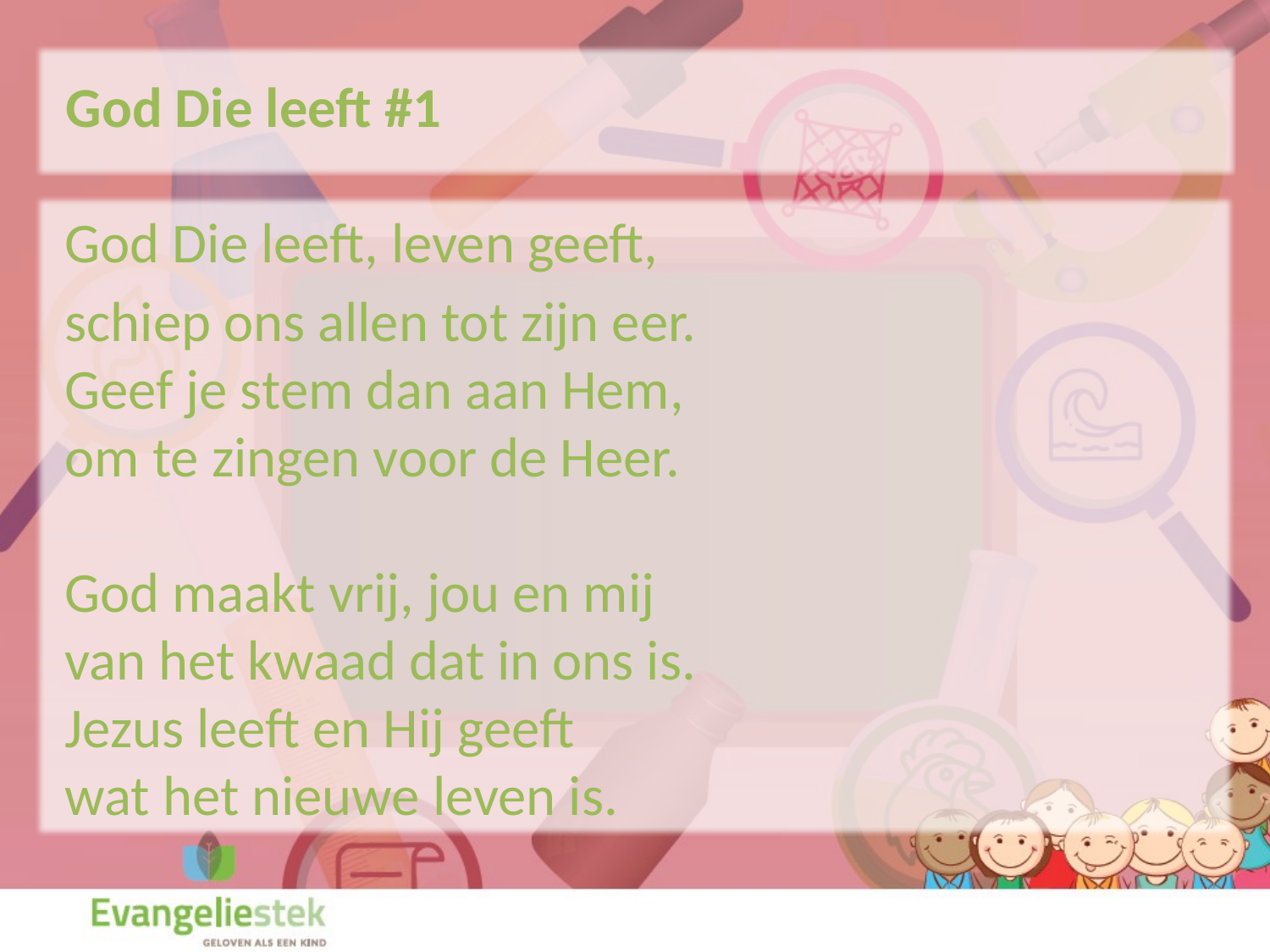

God Die leeft #1
God Die leeft, leven geeft,
schiep ons allen tot zijn eer.
Geef je stem dan aan Hem,
om te zingen voor de Heer.
God maakt vrij, jou en mij
van het kwaad dat in ons is.
Jezus leeft en Hij geeft
wat het nieuwe leven is.